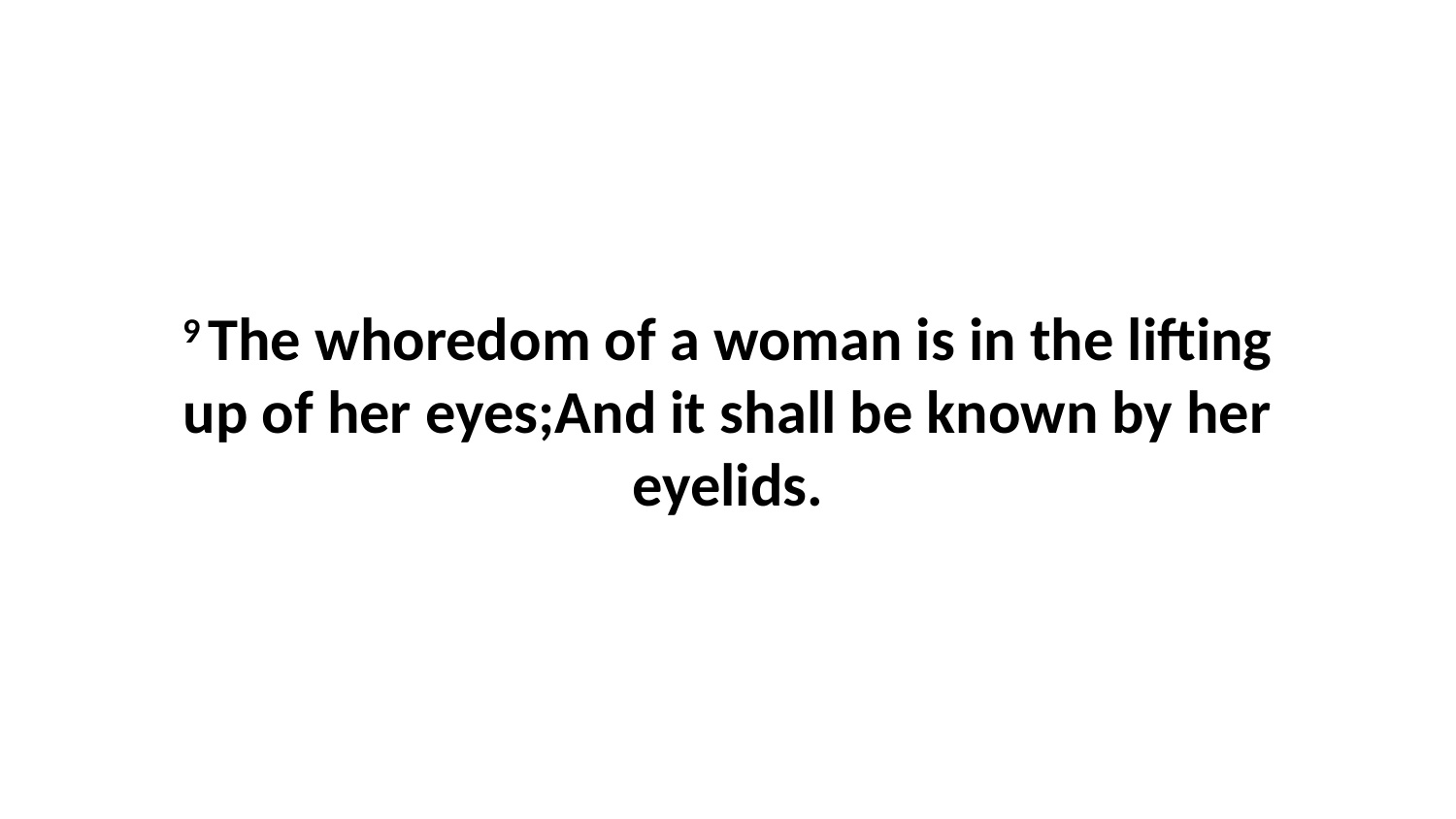

9 The whoredom of a woman is in the lifting up of her eyes;And it shall be known by her eyelids.